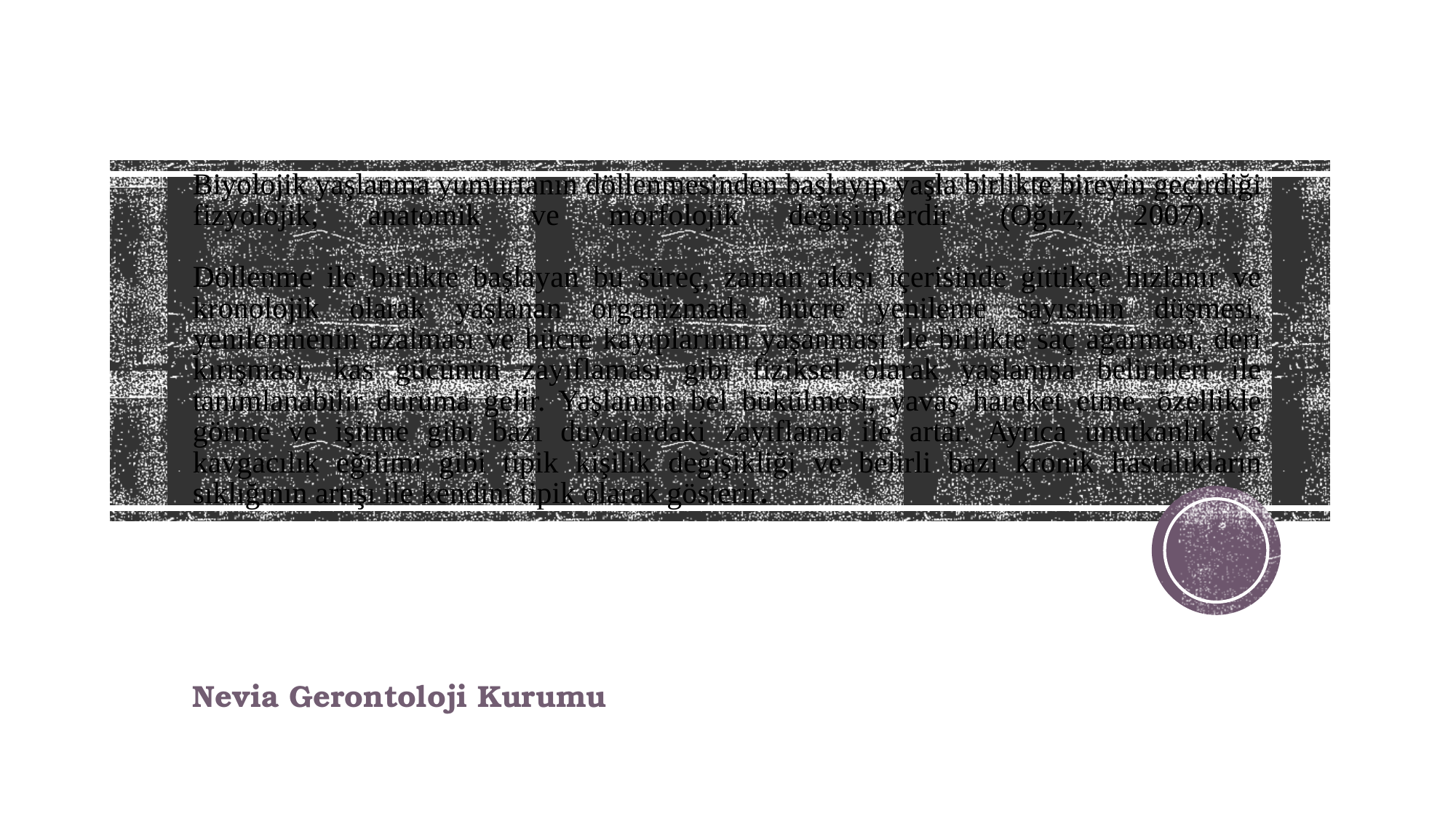

# Biyolojik yaşlanma yumurtanın döllenmesinden başlayıp yaşla birlikte bireyin geçirdiği fizyolojik, anatomik ve morfolojik değişimlerdir (Oğuz, 2007). Döllenme ile birlikte başlayan bu süreç, zaman akışı içerisinde gittikçe hızlanır ve kronolojik olarak yaşlanan organizmada hücre yenileme sayısının düşmesi, yenilenmenin azalması ve hücre kayıplarının yaşanması ile birlikte saç ağarması, deri kırışması, kas gücünün zayıflaması gibi fiziksel olarak yaşlanma belirtileri ile tanımlanabilir duruma gelir. Yaşlanma bel bükülmesi, yavaş hareket etme, özellikle görme ve işitme gibi bazı duyulardaki zayıflama ile artar. Ayrıca unutkanlık ve kavgacılık eğilimi gibi tipik kişilik değişikliği ve belirli bazı kronik hastalıkların sıklığının artışı ile kendini tipik olarak gösterir.
Nevia Gerontoloji Kurumu